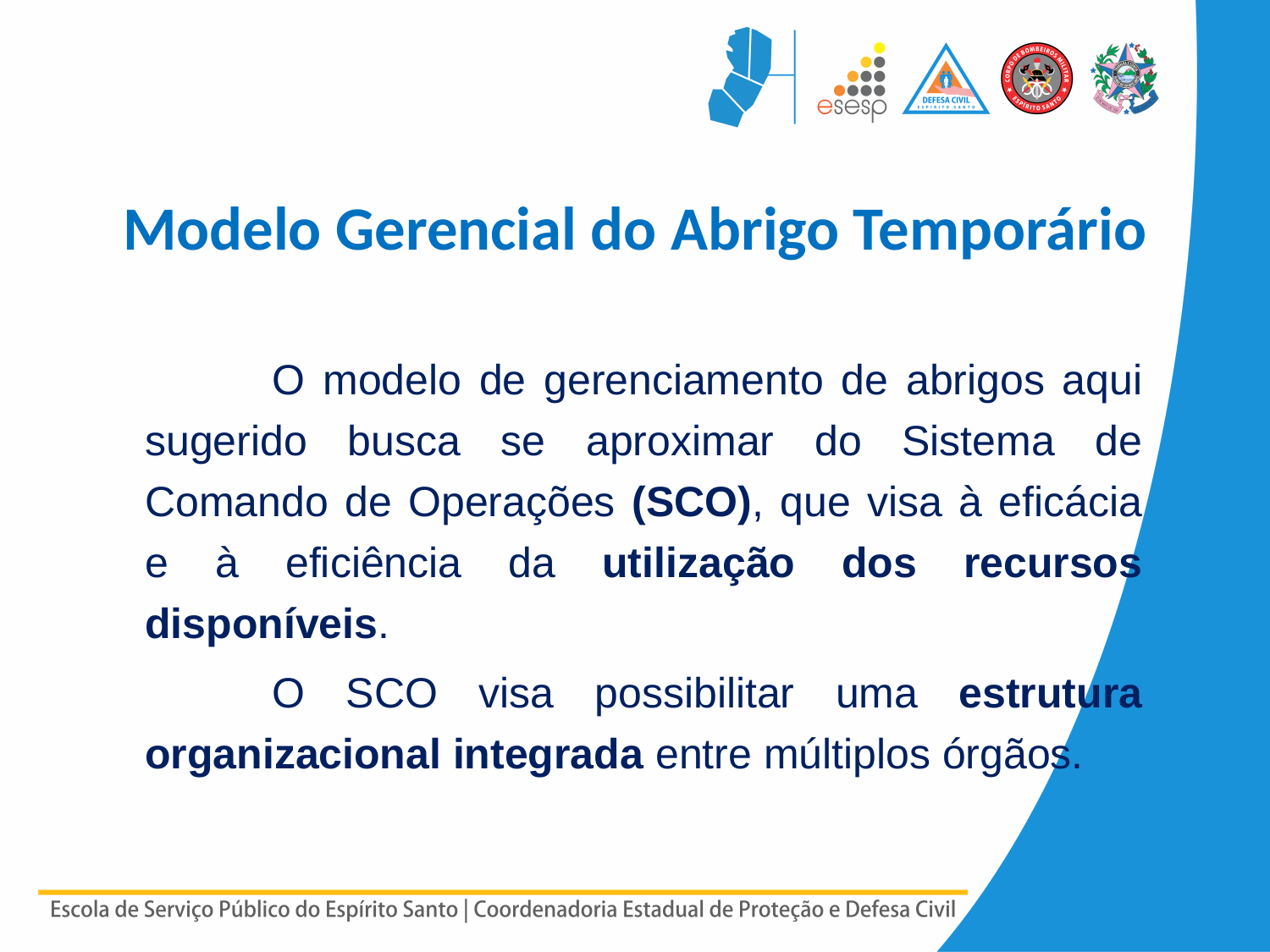

# Modelo Gerencial do Abrigo Temporário
		O modelo de gerenciamento de abrigos aqui sugerido busca se aproximar do Sistema de Comando de Operações (SCO), que visa à eficácia e à eficiência da utilização dos recursos disponíveis.
		O SCO visa possibilitar uma estrutura organizacional integrada entre múltiplos órgãos.